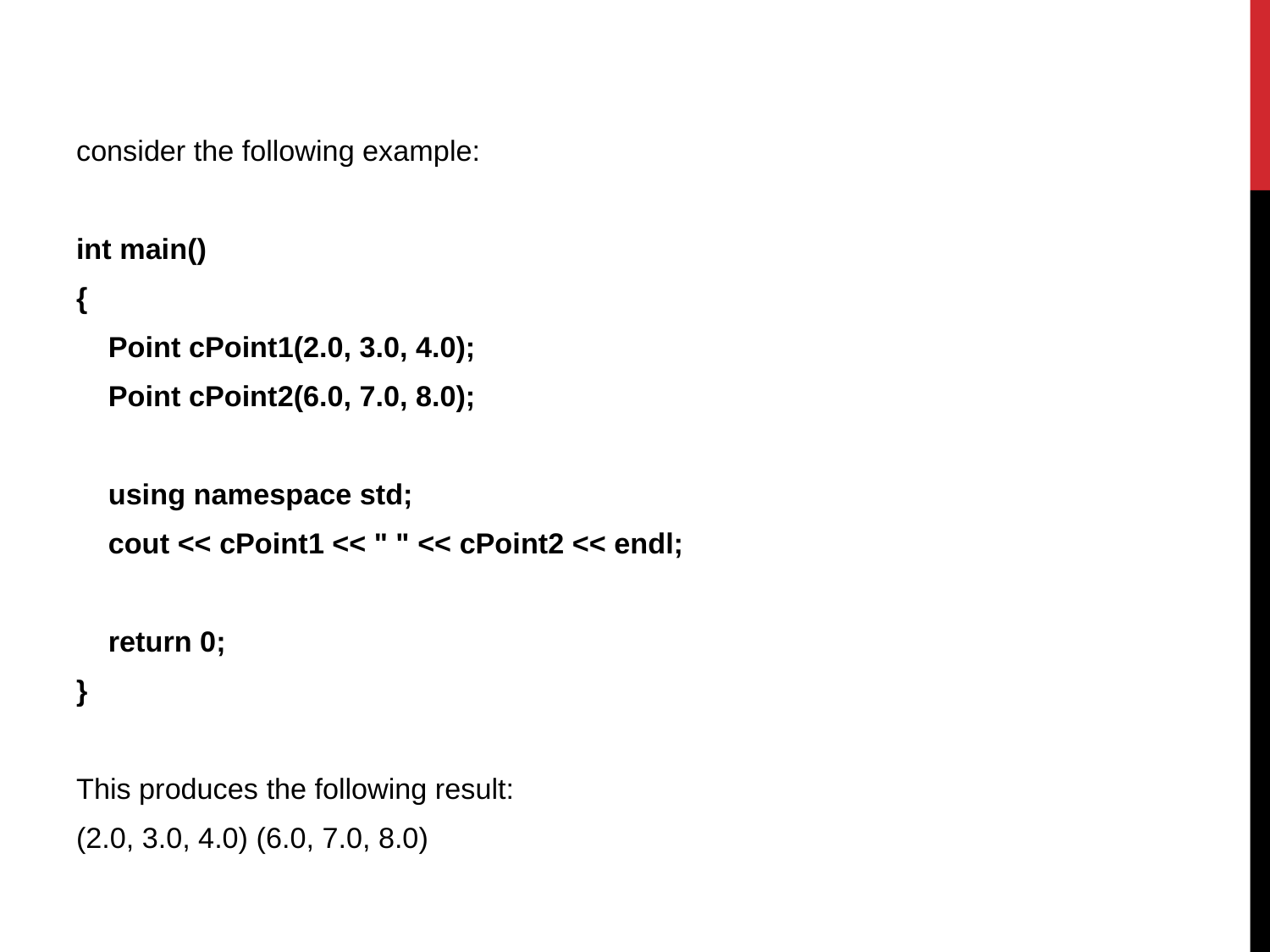

consider the following example:

int main()
{
    Point cPoint1(2.0, 3.0, 4.0);
    Point cPoint2(6.0, 7.0, 8.0);

    using namespace std;
    cout << cPoint1 << " " << cPoint2 << endl;

    return 0;
}

This produces the following result:
(2.0, 3.0, 4.0) (6.0, 7.0, 8.0)